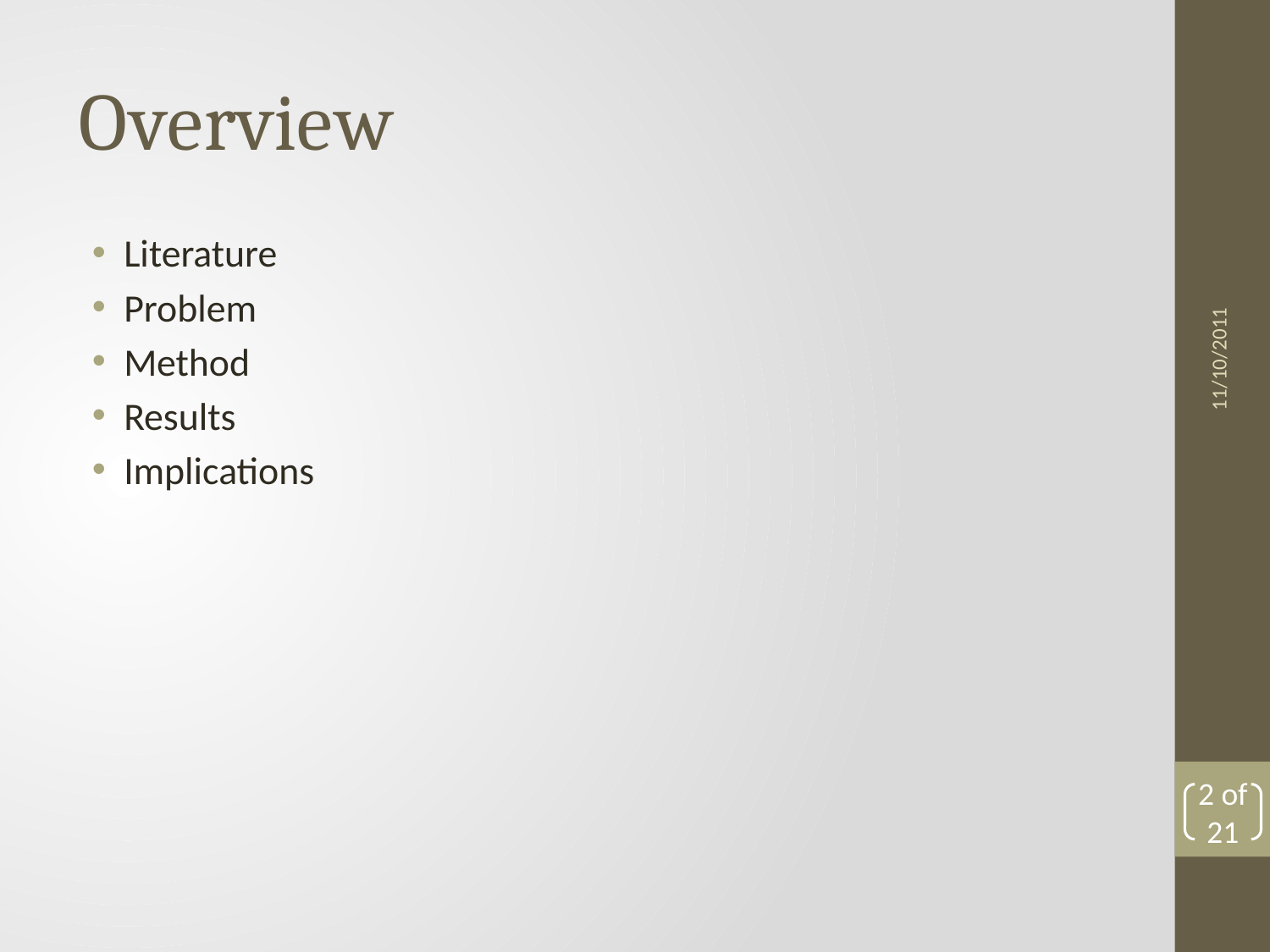

# Overview
Literature
Problem
Method
Results
Implications
11/10/2011
2 of 21